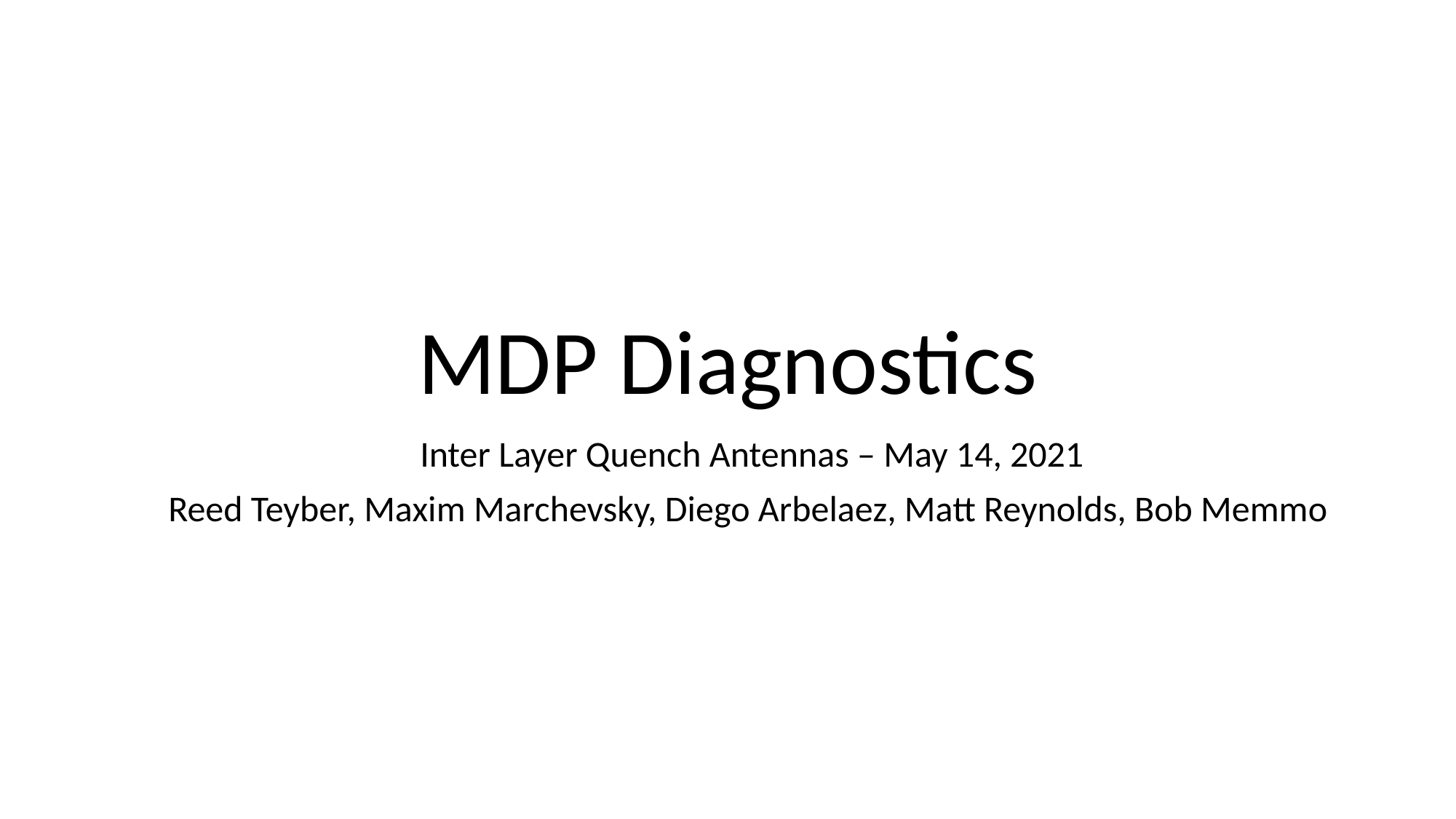

# MDP Diagnostics
Inter Layer Quench Antennas – May 14, 2021
Reed Teyber, Maxim Marchevsky, Diego Arbelaez, Matt Reynolds, Bob Memmo